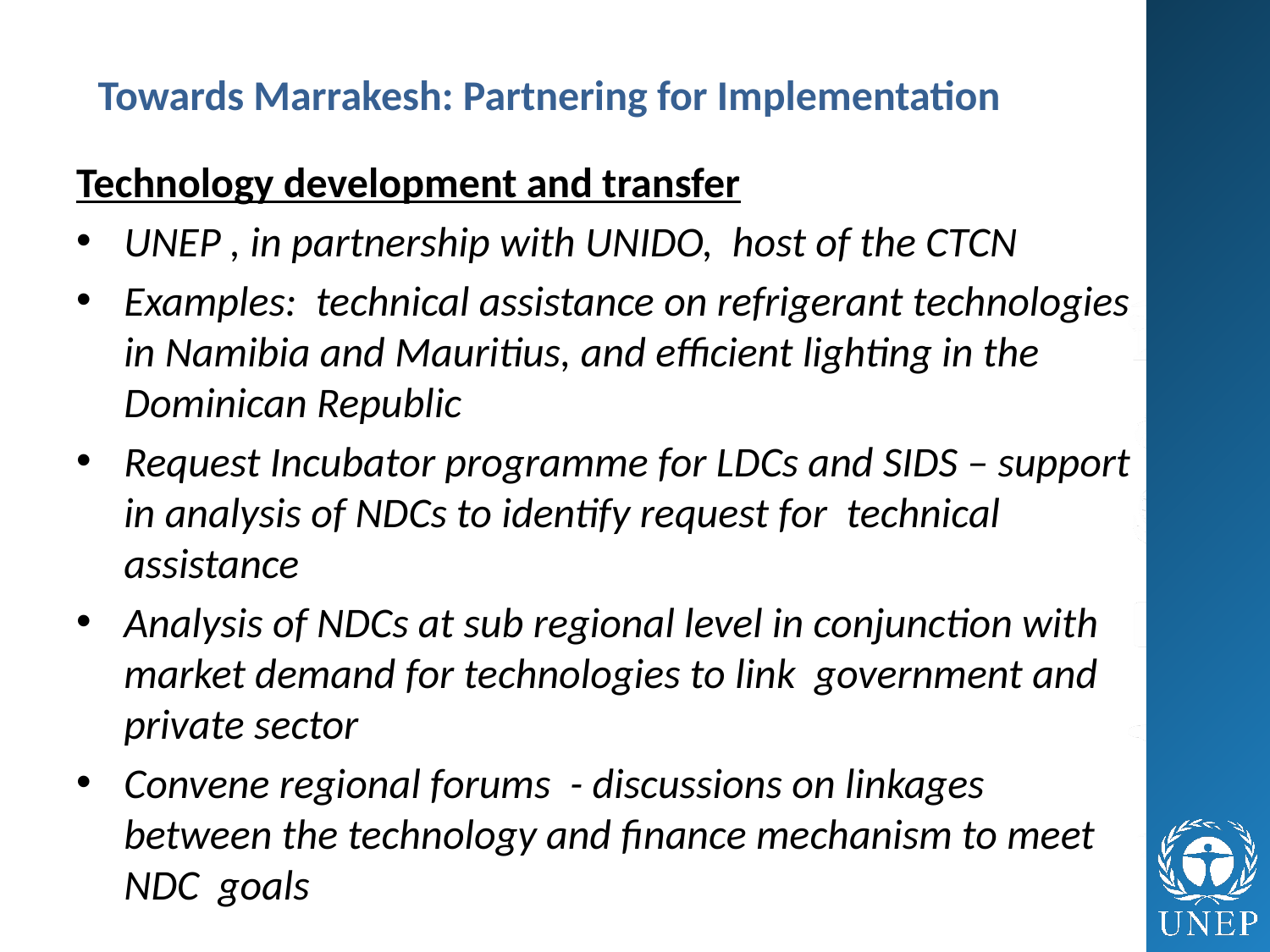

# Towards Marrakesh: Partnering for Implementation
Technology development and transfer
UNEP , in partnership with UNIDO,  host of the CTCN
Examples:  technical assistance on refrigerant technologies in Namibia and Mauritius, and efficient lighting in the Dominican Republic
Request Incubator programme for LDCs and SIDS – support in analysis of NDCs to identify request for  technical assistance
Analysis of NDCs at sub regional level in conjunction with market demand for technologies to link  government and private sector
Convene regional forums  - discussions on linkages between the technology and finance mechanism to meet NDC  goals